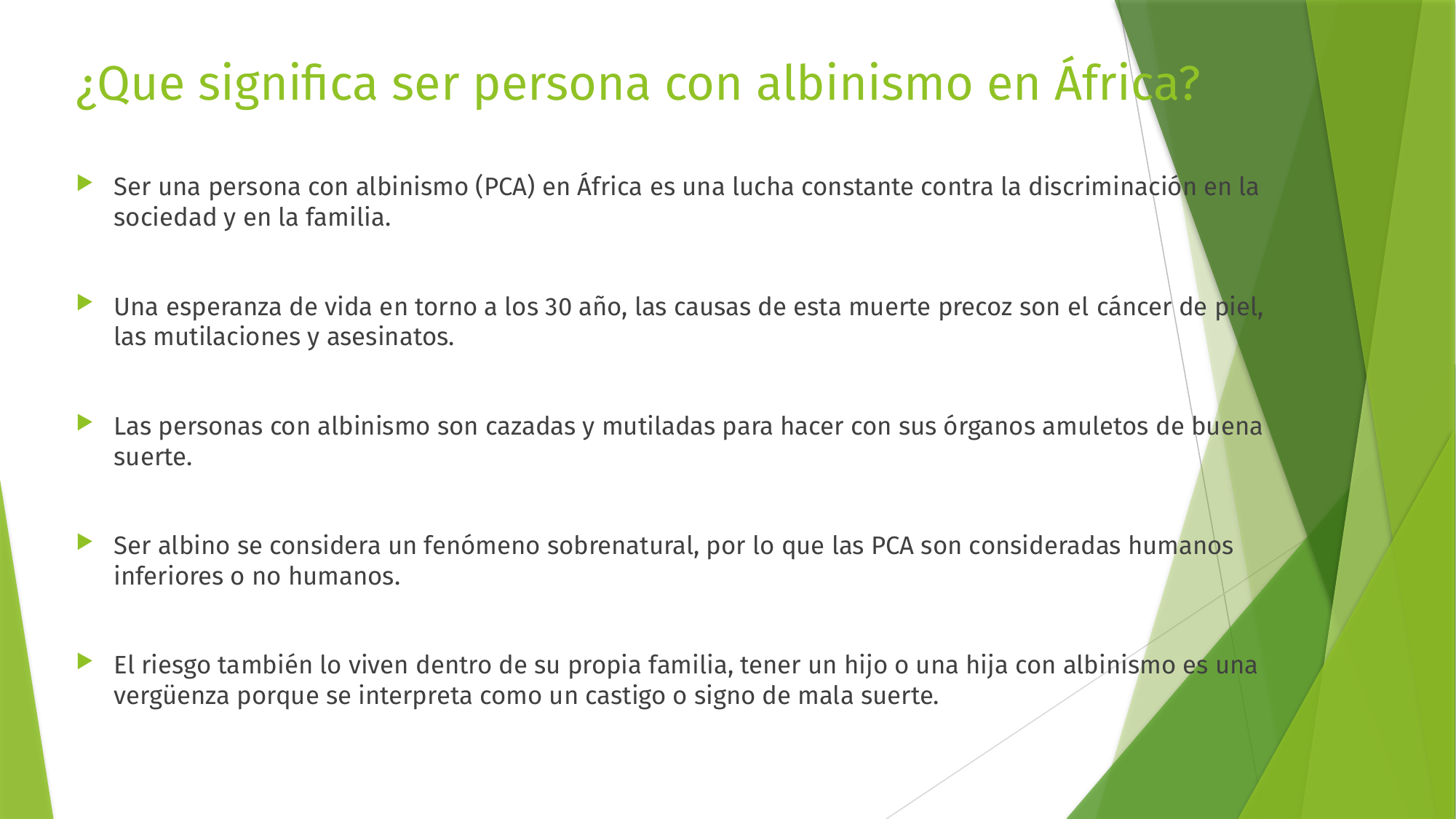

# ¿Que significa ser persona con albinismo en África?
Ser una persona con albinismo (PCA) en África es una lucha constante contra la discriminación en la sociedad y en la familia.

Una esperanza de vida en torno a los 30 año, las causas de esta muerte precoz son el cáncer de piel, las mutilaciones y asesinatos.

Las personas con albinismo son cazadas y mutiladas para hacer con sus órganos amuletos de buena suerte.

Ser albino se considera un fenómeno sobrenatural, por lo que las PCA son consideradas humanos inferiores o no humanos.

El riesgo también lo viven dentro de su propia familia, tener un hijo o una hija con albinismo es una vergüenza porque se interpreta como un castigo o signo de mala suerte.